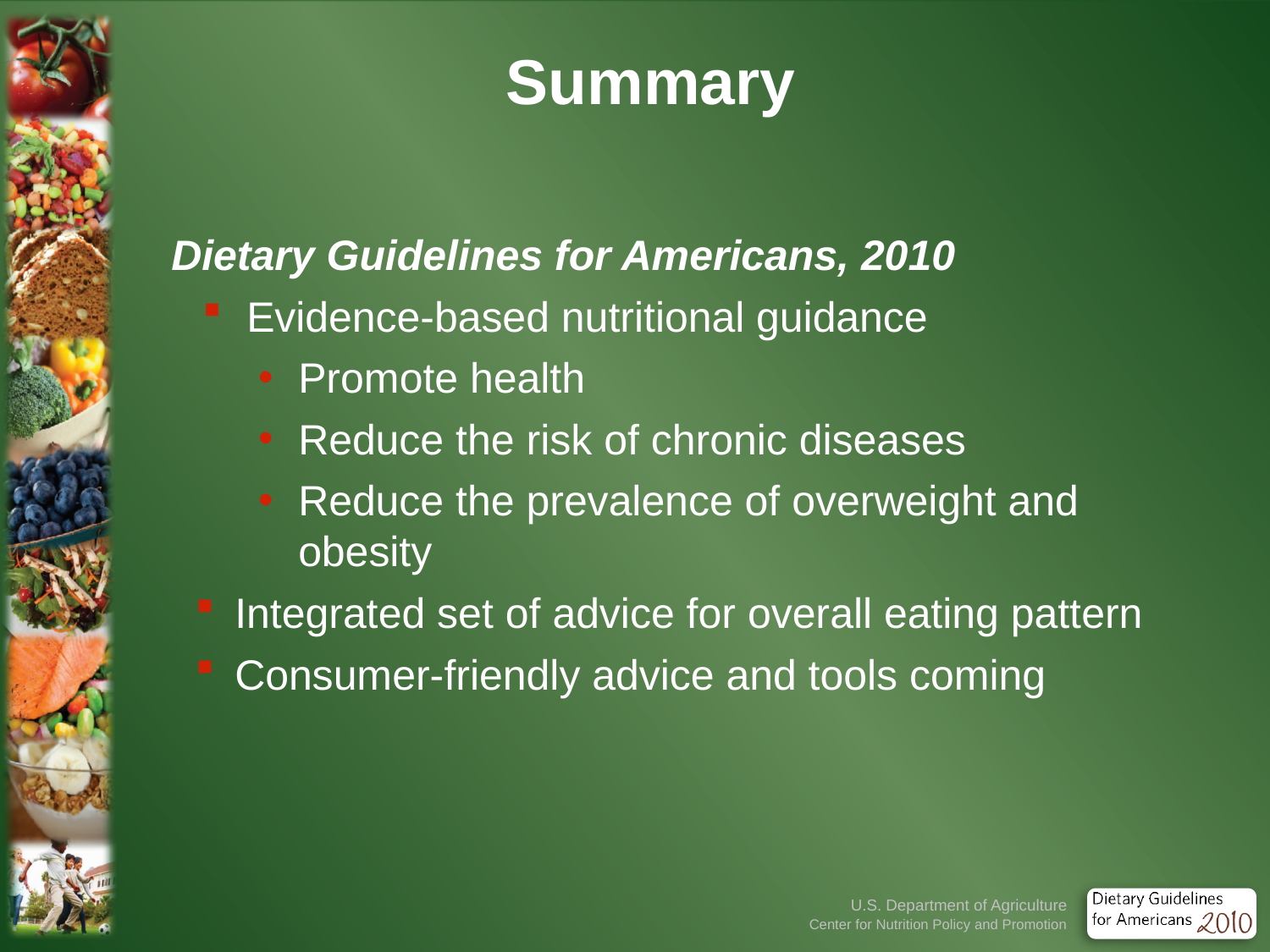

# Summary
Dietary Guidelines for Americans, 2010
 Evidence-based nutritional guidance
Promote health
Reduce the risk of chronic diseases
Reduce the prevalence of overweight and obesity
Integrated set of advice for overall eating pattern
Consumer-friendly advice and tools coming